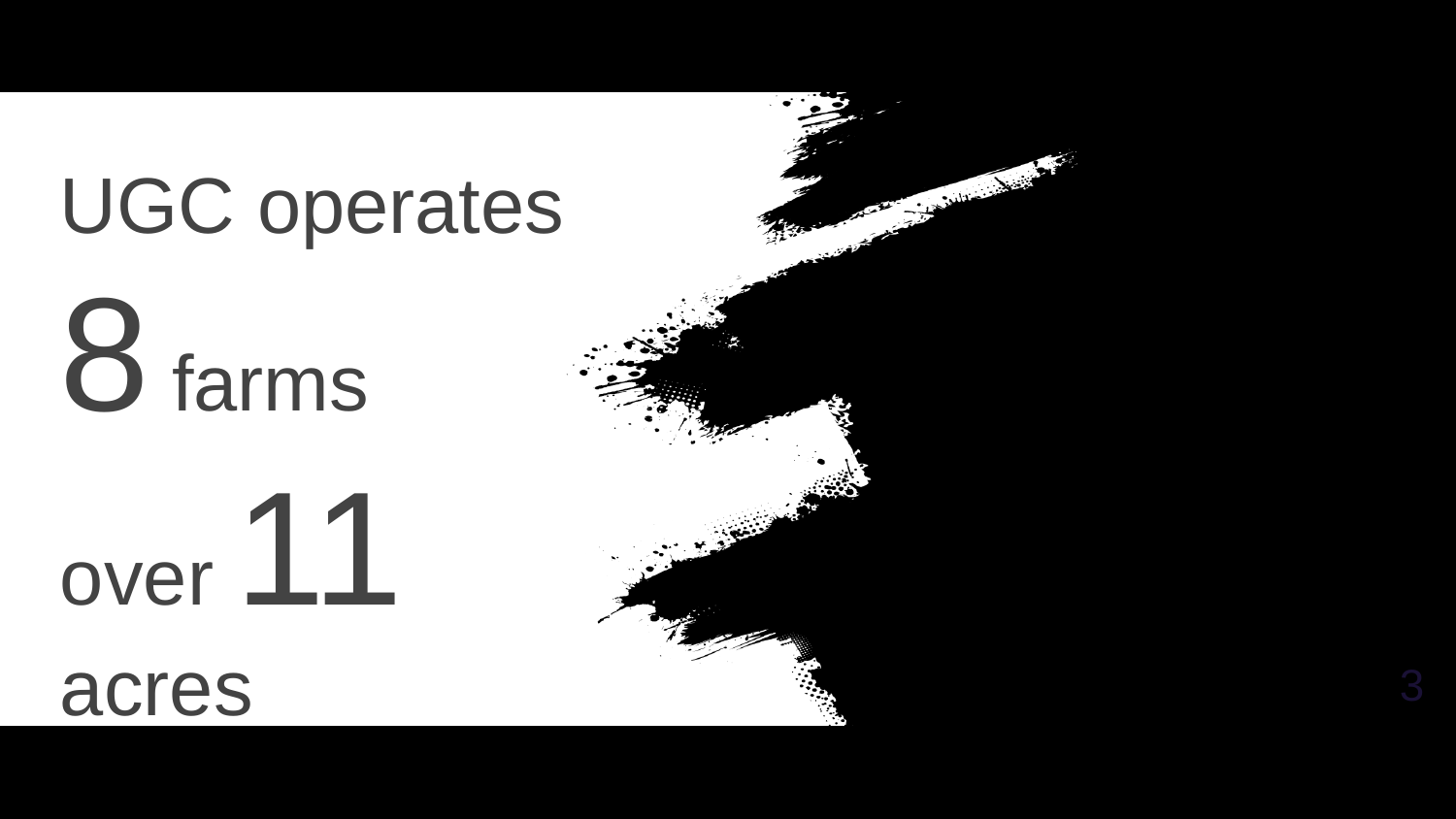

UGC operates
8 farms
over 11 acres
3